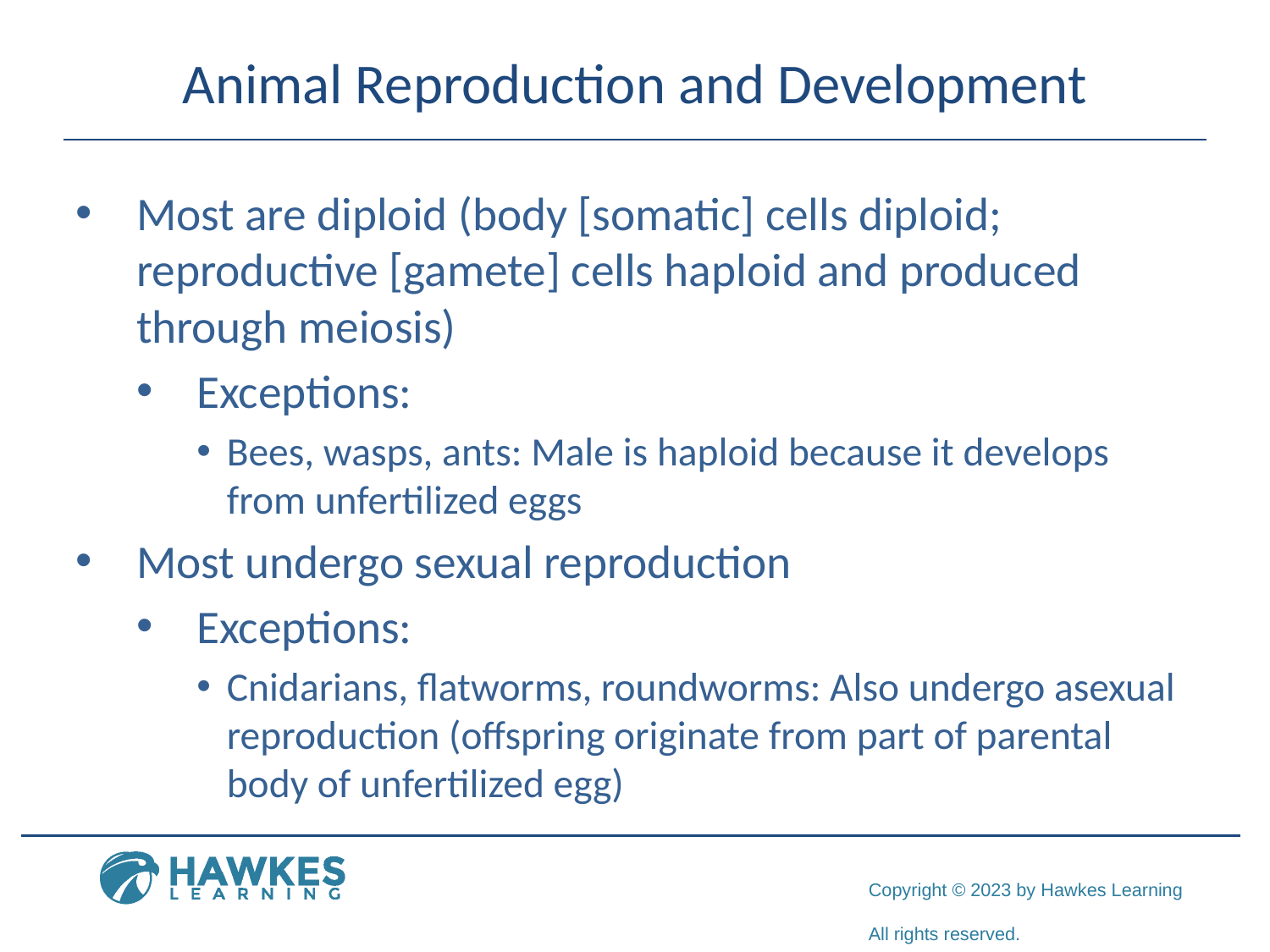

# Animal Reproduction and Development
Most are diploid (body [somatic] cells diploid; reproductive [gamete] cells haploid and produced through meiosis)
Exceptions:
Bees, wasps, ants: Male is haploid because it develops from unfertilized eggs
Most undergo sexual reproduction
Exceptions:
Cnidarians, flatworms, roundworms: Also undergo asexual reproduction (offspring originate from part of parental body of unfertilized egg)